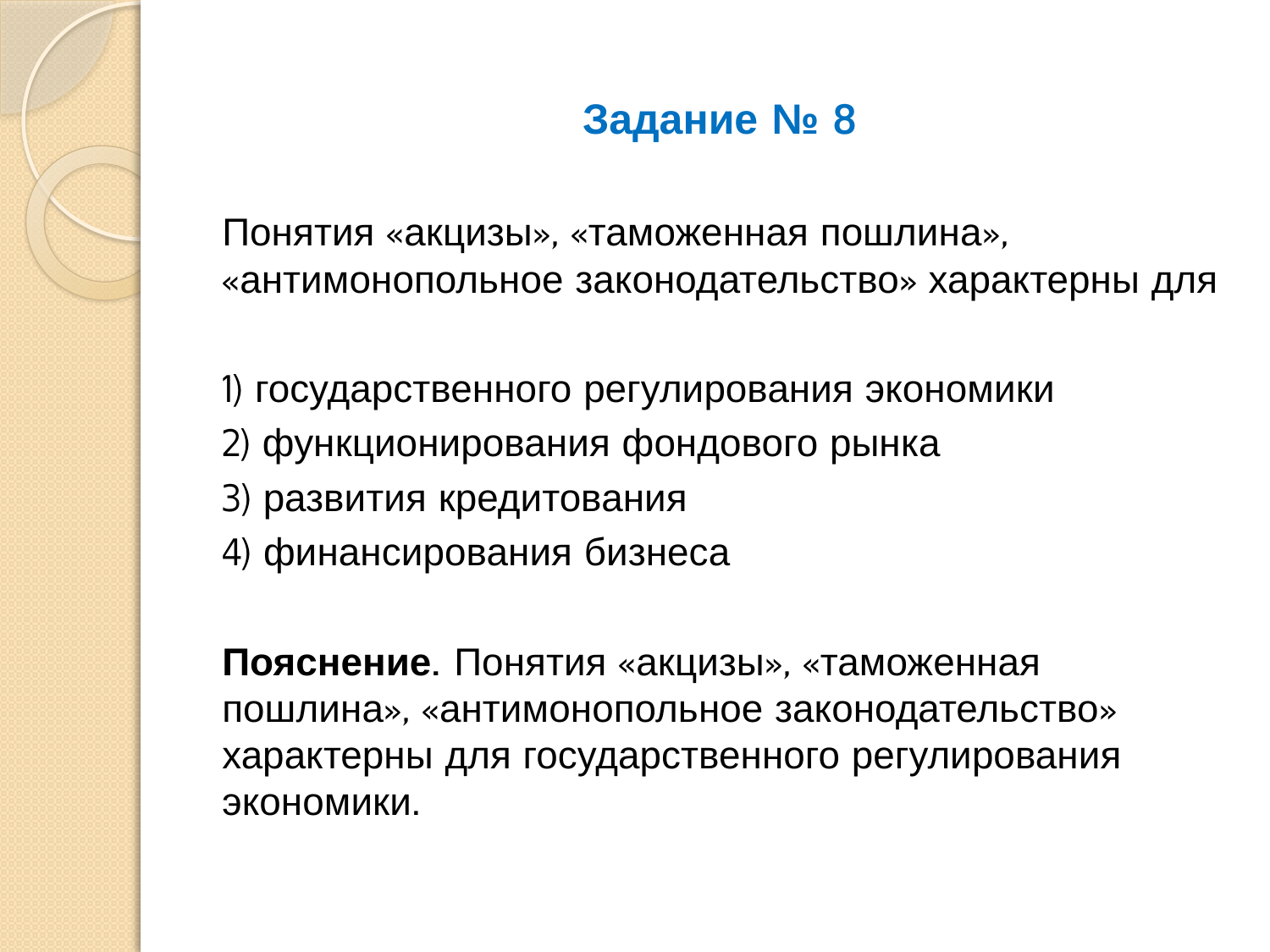

# Задание № 8
Понятия «акцизы», «таможенная пошлина», «антимонопольное законодательство» характерны для

1) государственного регулирования экономики
2) функционирования фондового рынка
3) развития кредитования
4) финансирования бизнеса

Пояснение. Понятия «акцизы», «таможенная пошлина», «антимонопольное законодательство» характерны для государственного регулирования экономики.